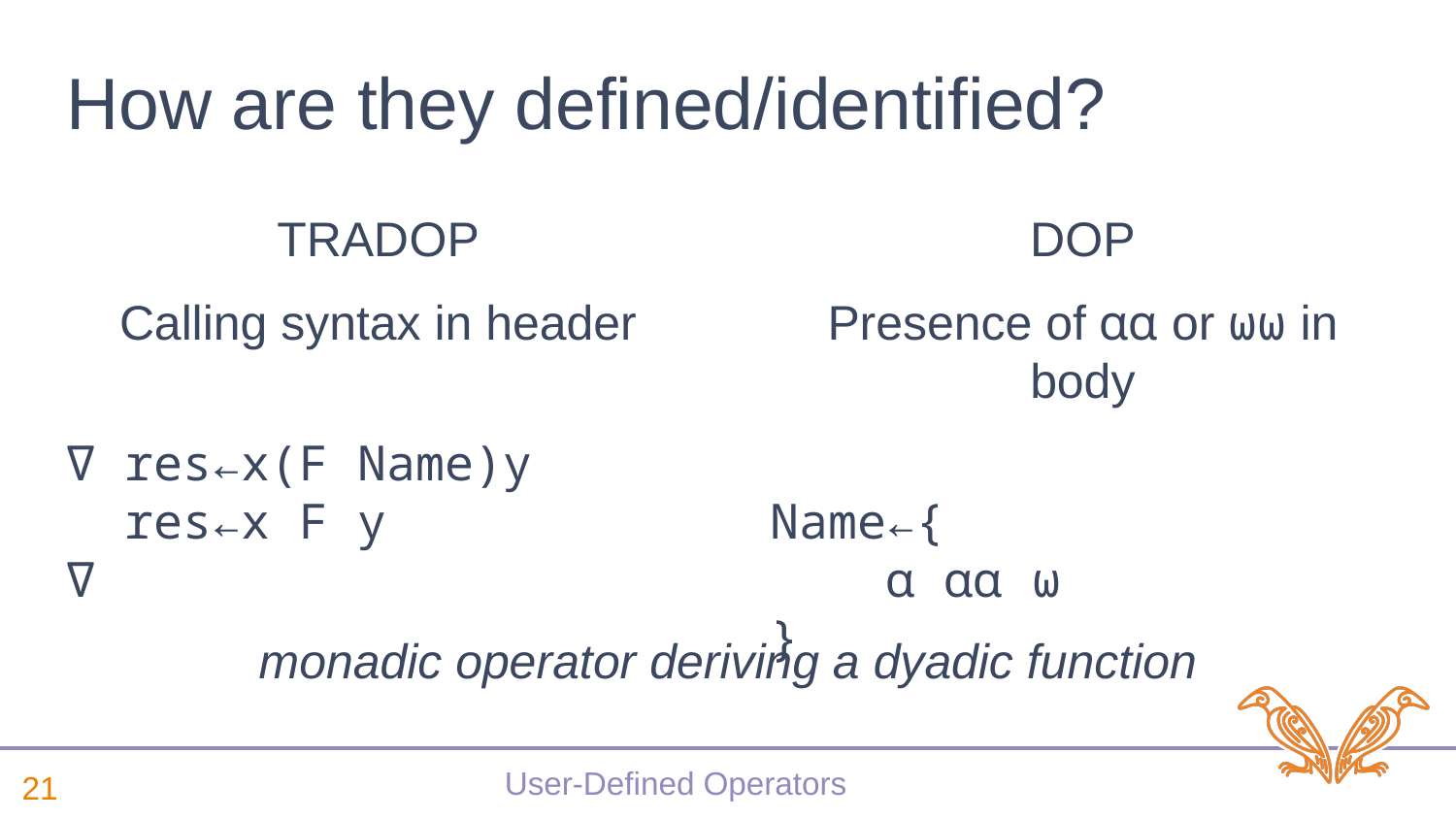

# How are they defined/identified?
TRAD OP
Calling syntax in header
∇ res←x(F Name)y
  res←x F y
∇
D OP
Presence of ⍺⍺ or ⍵⍵ in body
Name←{
    ⍺ ⍺⍺ ⍵
}
monadic operator deriving a dyadic function